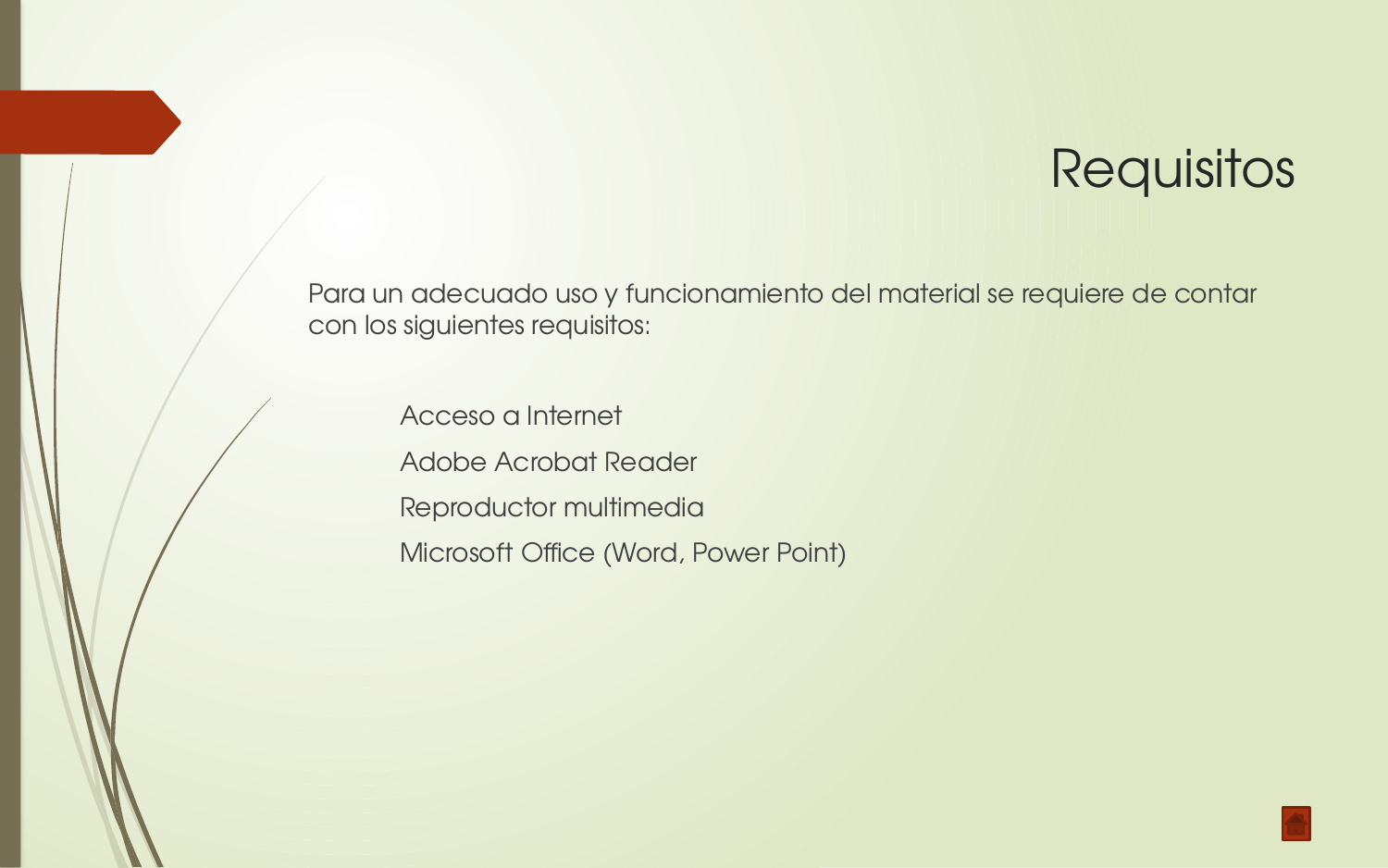

# Requisitos
Para un adecuado uso y funcionamiento del material se requiere de contar con los siguientes requisitos:

Acceso a Internet
Adobe Acrobat Reader
Reproductor multimedia
Microsoft Office (Word, Power Point)